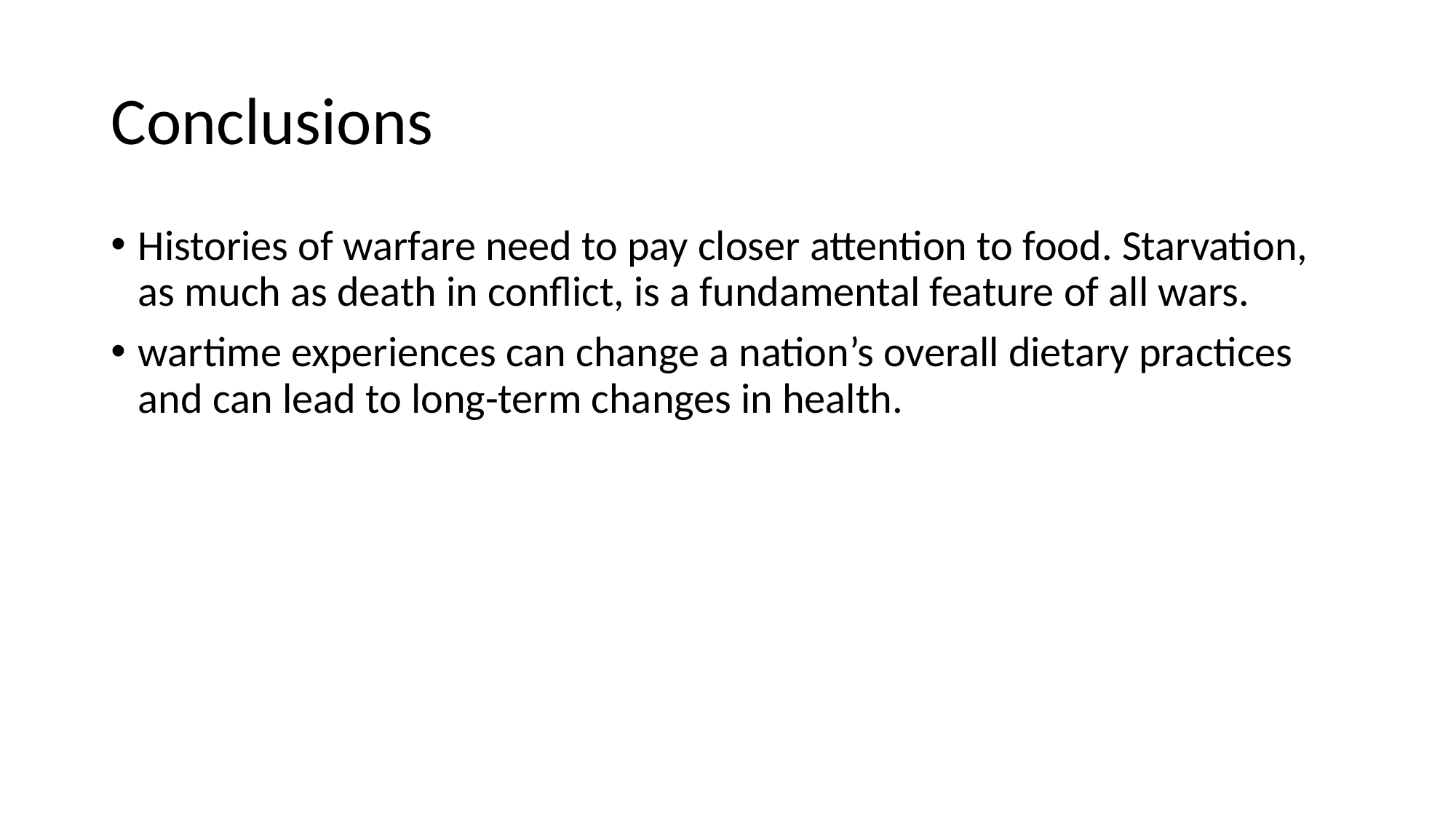

# Conclusions
Histories of warfare need to pay closer attention to food. Starvation, as much as death in conflict, is a fundamental feature of all wars.
wartime experiences can change a nation’s overall dietary practices and can lead to long-term changes in health.